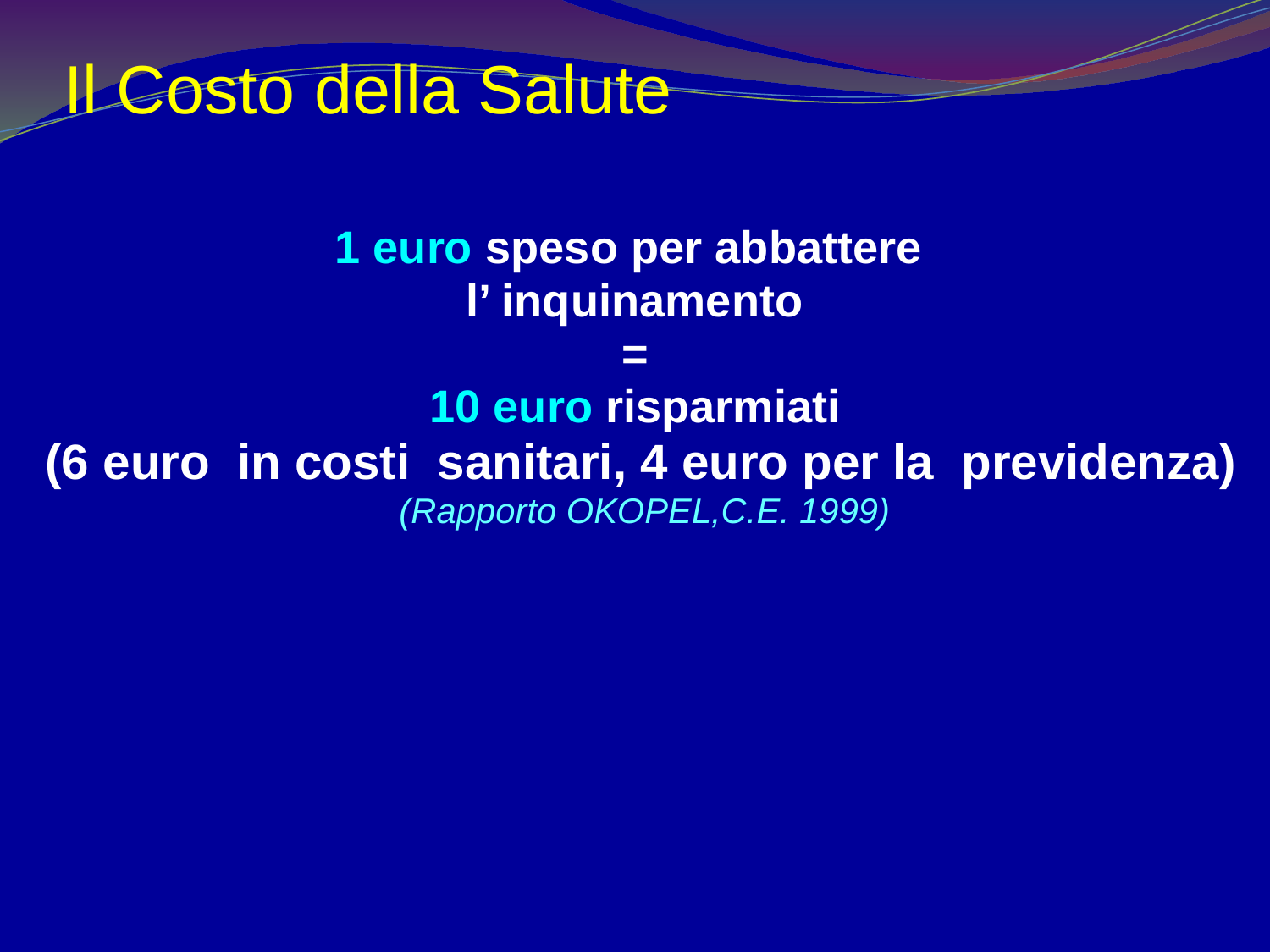

# Il Costo della Salute
1 euro speso per abbattere
l’ inquinamento
=
10 euro risparmiati
 (6 euro  in costi  sanitari, 4 euro per la  previdenza)
 	(Rapporto OKOPEL,C.E. 1999)